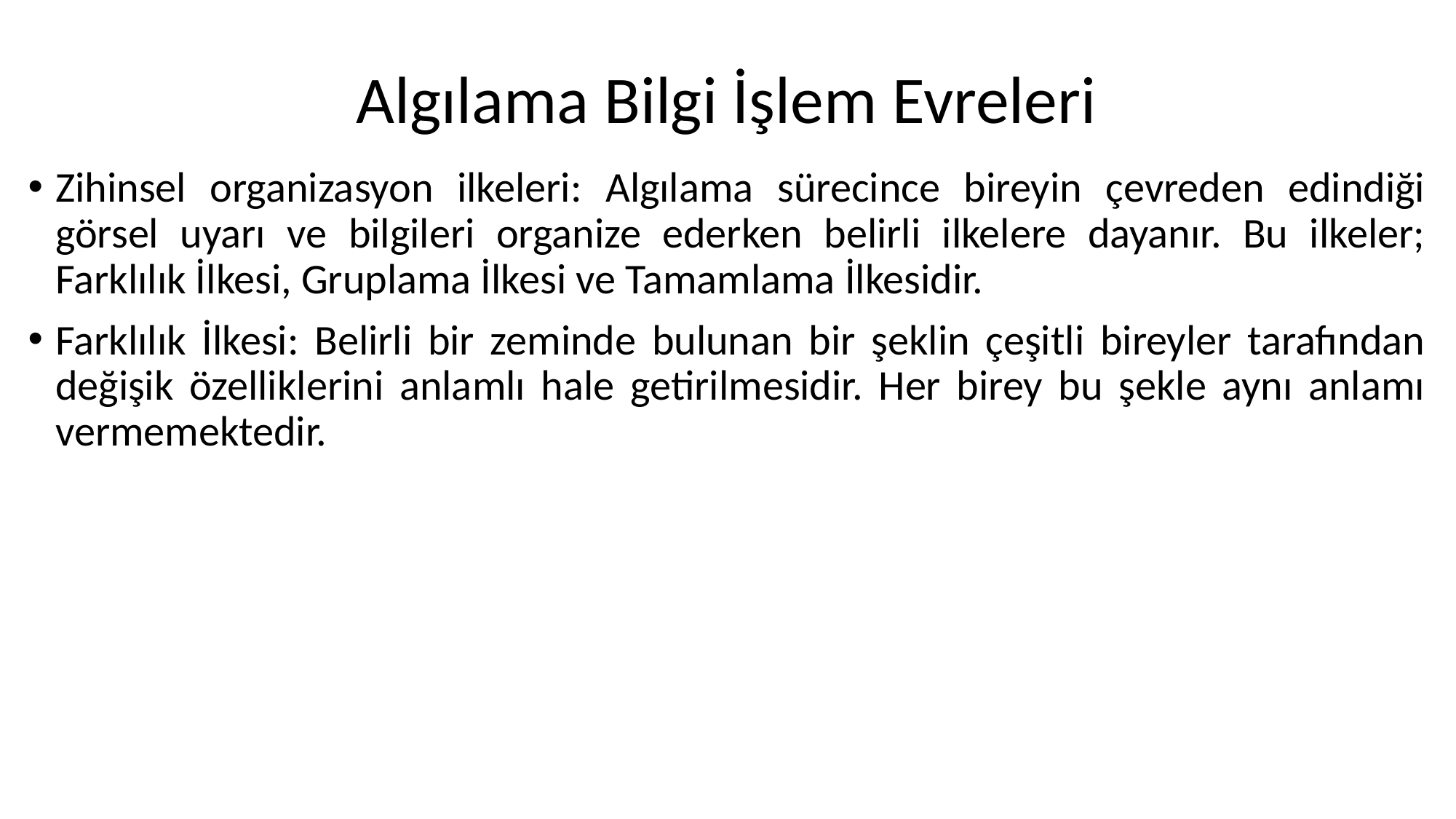

# Algılama Bilgi İşlem Evreleri
Zihinsel organizasyon ilkeleri: Algılama sürecince bireyin çevreden edindiği görsel uyarı ve bilgileri organize ederken belirli ilkelere dayanır. Bu ilkeler; Farklılık İlkesi, Gruplama İlkesi ve Tamamlama İlkesidir.
Farklılık İlkesi: Belirli bir zeminde bulunan bir şeklin çeşitli bireyler tarafından değişik özelliklerini anlamlı hale getirilmesidir. Her birey bu şekle aynı anlamı vermemektedir.